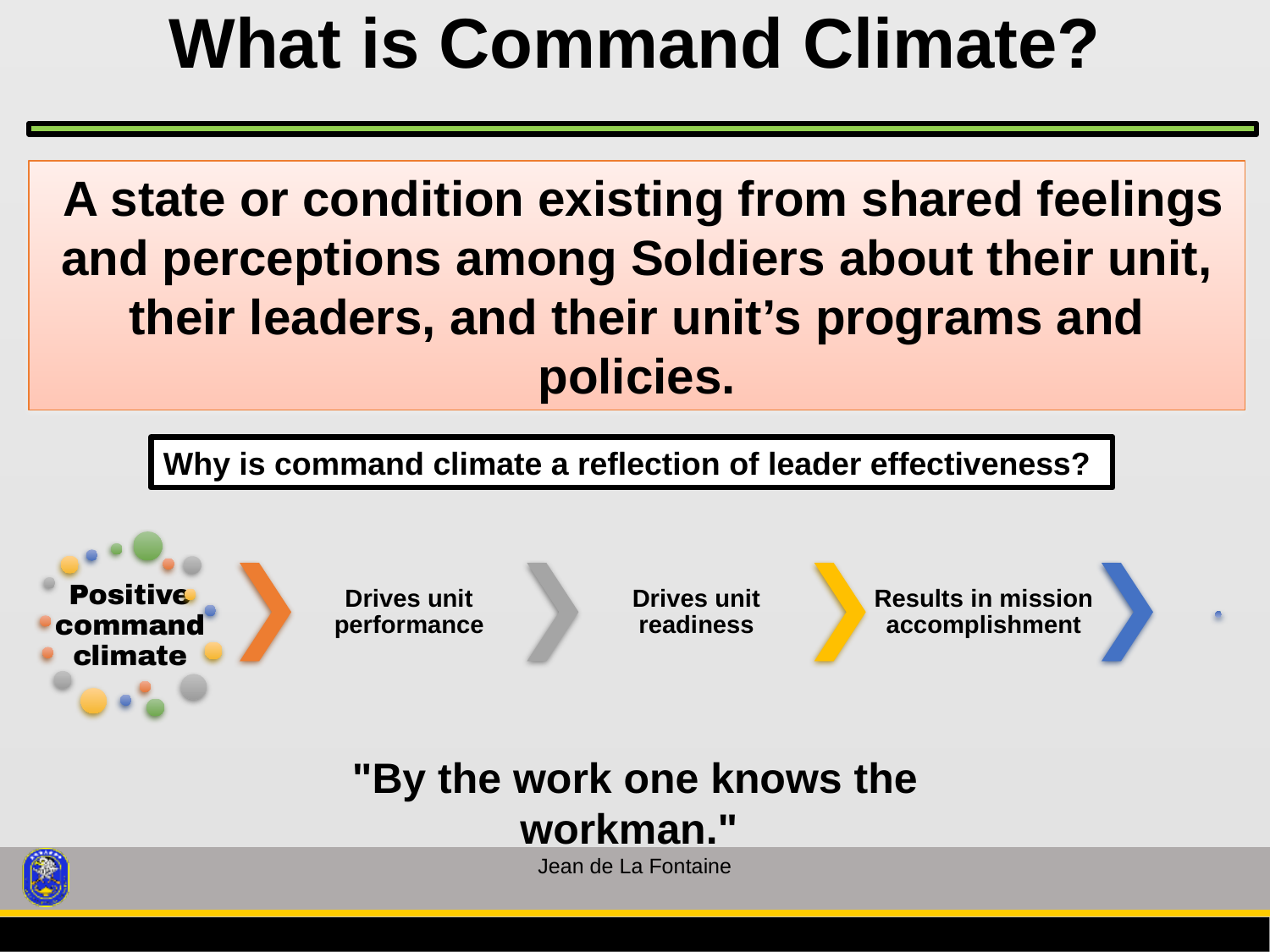

# What is Command Climate?

 A state or condition existing from shared feelings and perceptions among Soldiers about their unit, their leaders, and their unit’s programs and policies.
Positive command climate
Drives unit performance
Drives unit readiness
Results in mission accomplishment

Why is command climate a reflection of leader effectiveness?
"By the work one knows the workman."
Jean de La Fontaine